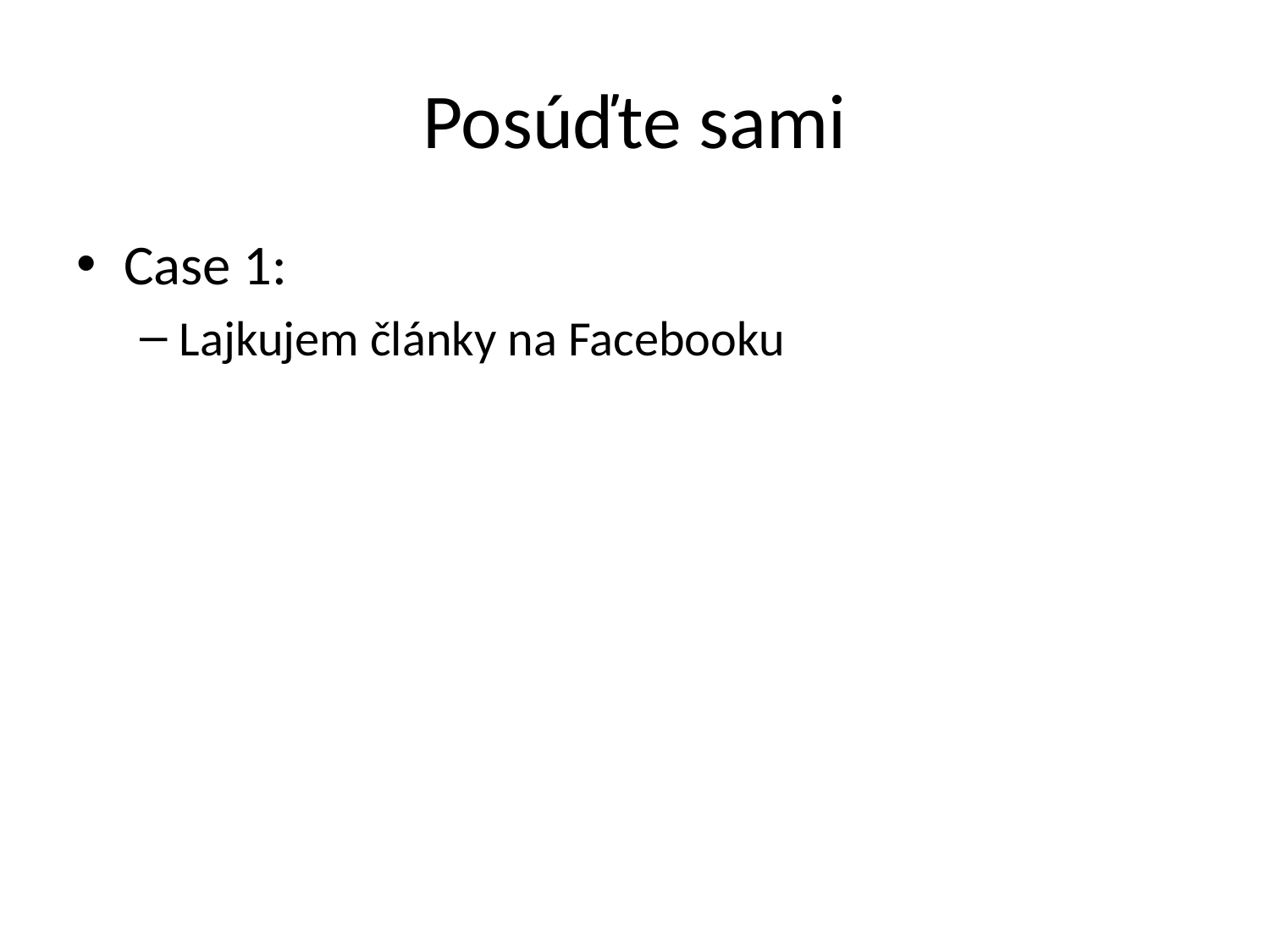

# Posúďte sami
Case 1:
Lajkujem články na Facebooku